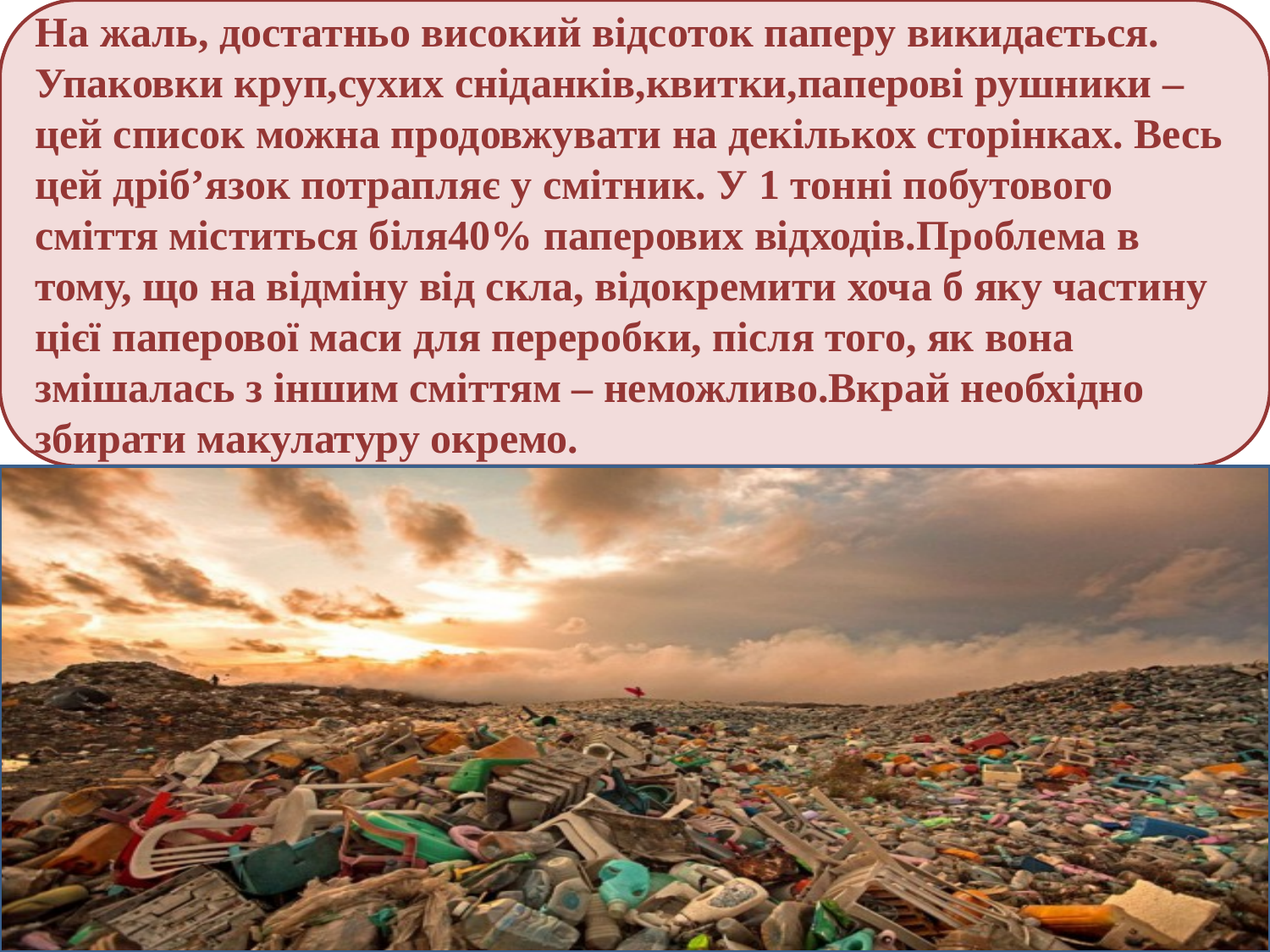

На жаль, достатньо високий відсоток паперу викидається. Упаковки круп,сухих сніданків,квитки,паперові рушники – цей список можна продовжувати на декількох сторінках. Весь цей дріб’язок потрапляє у смітник. У 1 тонні побутового сміття міститься біля40% паперових відходів.Проблема в тому, що на відміну від скла, відокремити хоча б яку частину цієї паперової маси для переробки, після того, як вона змішалась з іншим сміттям – неможливо.Вкрай необхідно збирати макулатуру окремо.